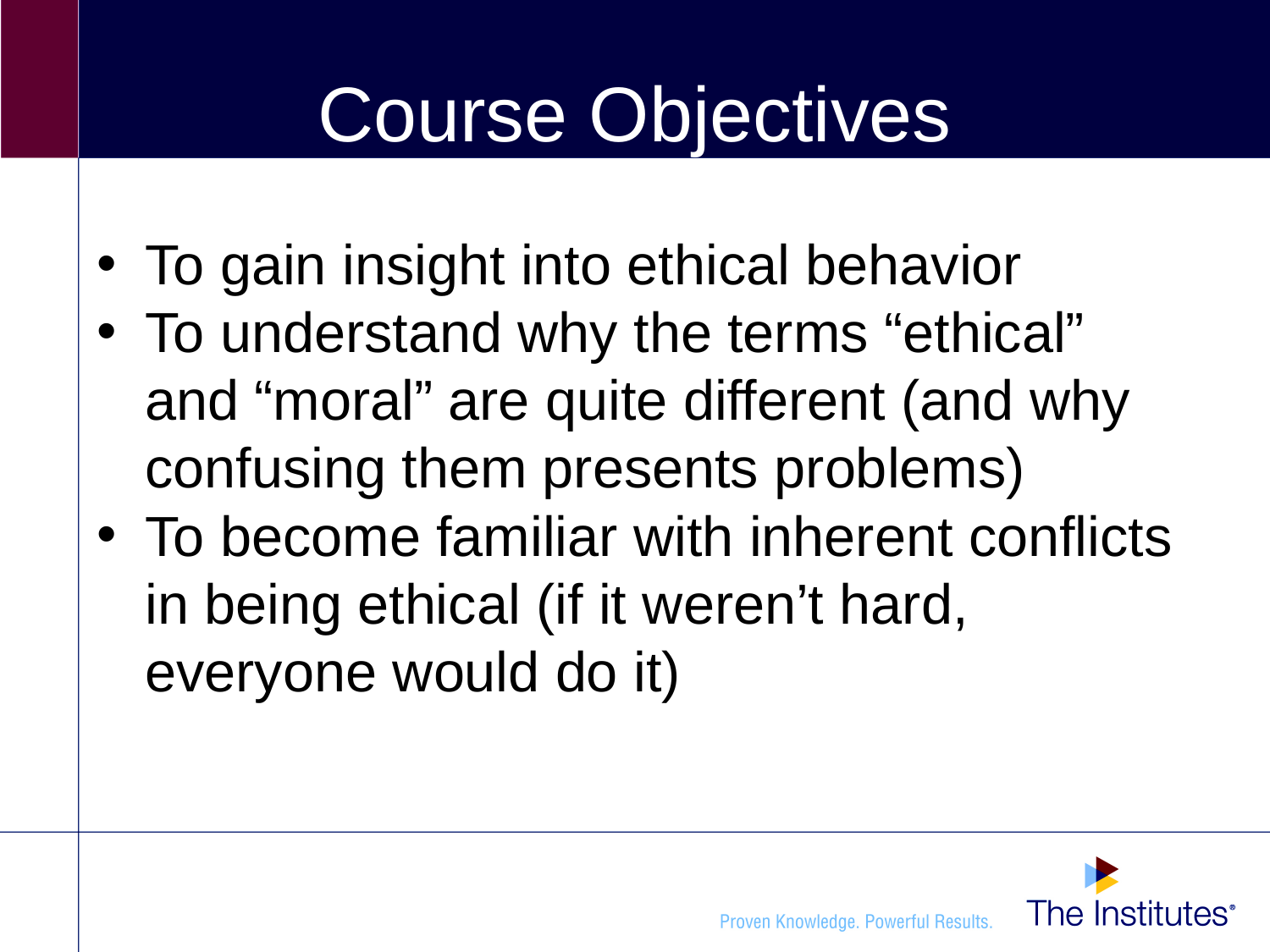

# Course Objectives
To gain insight into ethical behavior
To understand why the terms “ethical” and “moral” are quite different (and why confusing them presents problems)
To become familiar with inherent conflicts in being ethical (if it weren’t hard, everyone would do it)